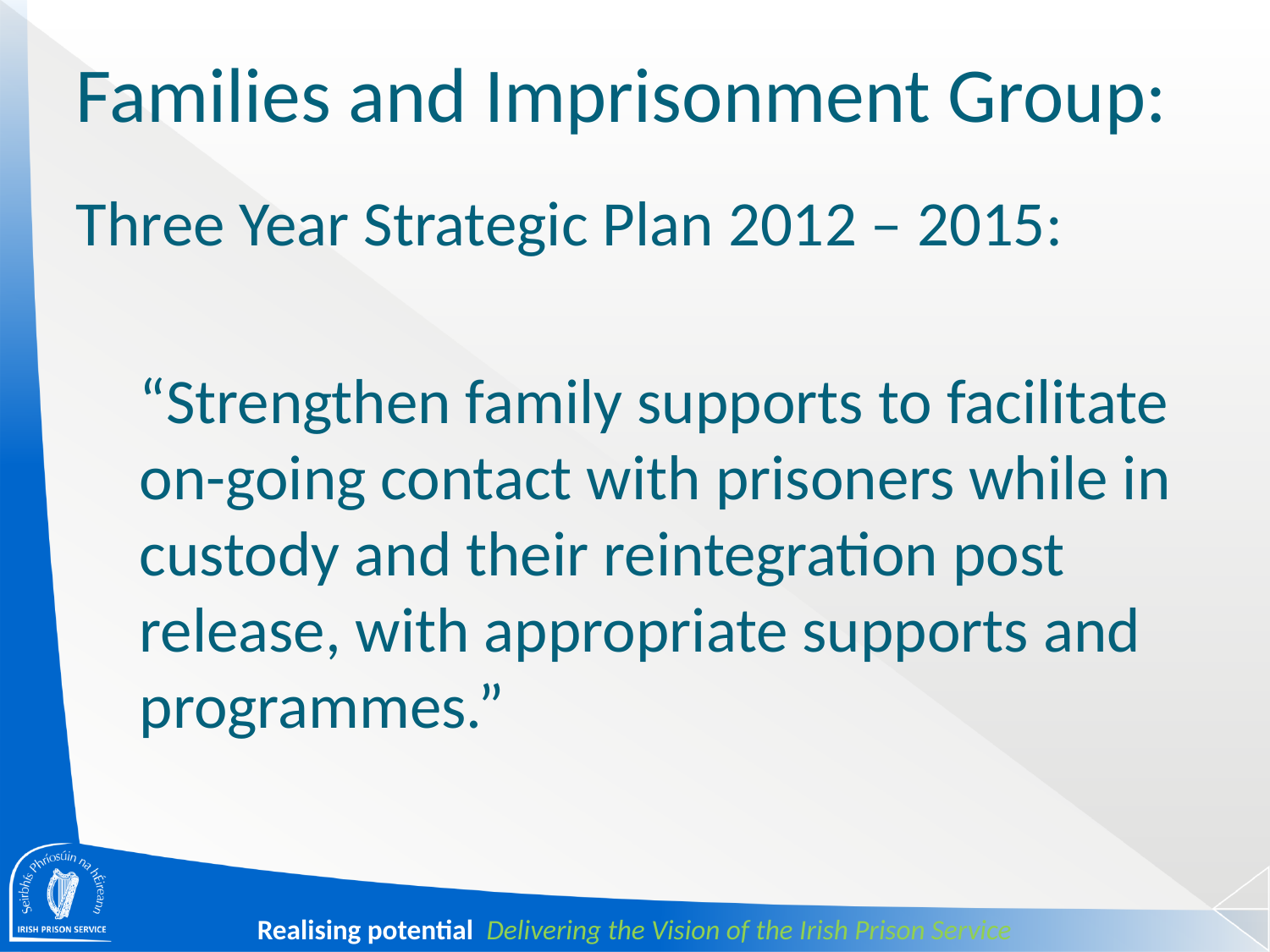

# Families and Imprisonment Group:
Three Year Strategic Plan 2012 – 2015:

“Strengthen family supports to facilitate on-going contact with prisoners while in custody and their reintegration post release, with appropriate supports and programmes.”